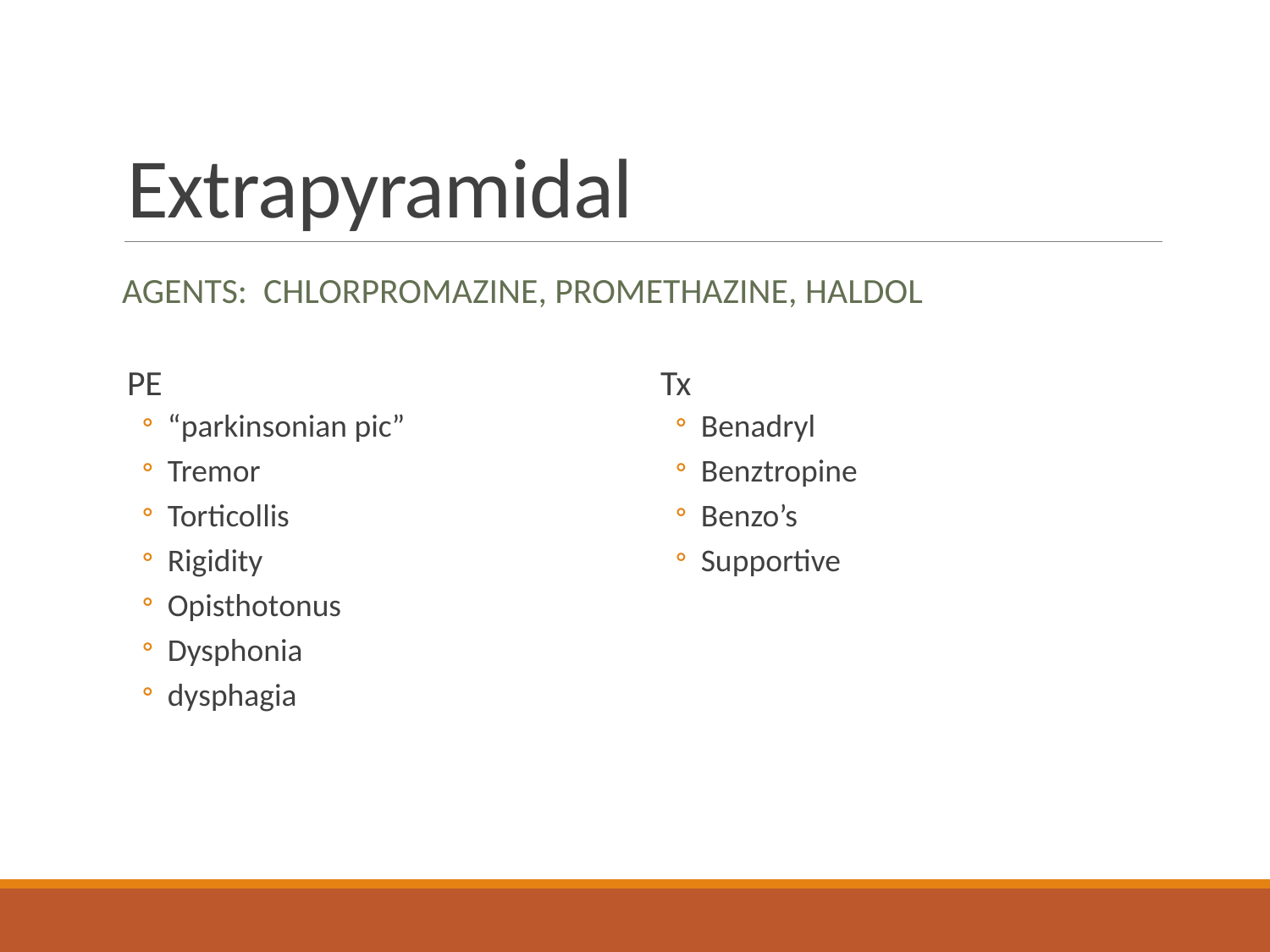

# Extrapyramidal
Agents:  chlorpromazine, promethazine, haldol
PE
“parkinsonian pic”
Tremor
Torticollis
Rigidity
Opisthotonus
Dysphonia
dysphagia
Tx
Benadryl
Benztropine
Benzo’s
Supportive